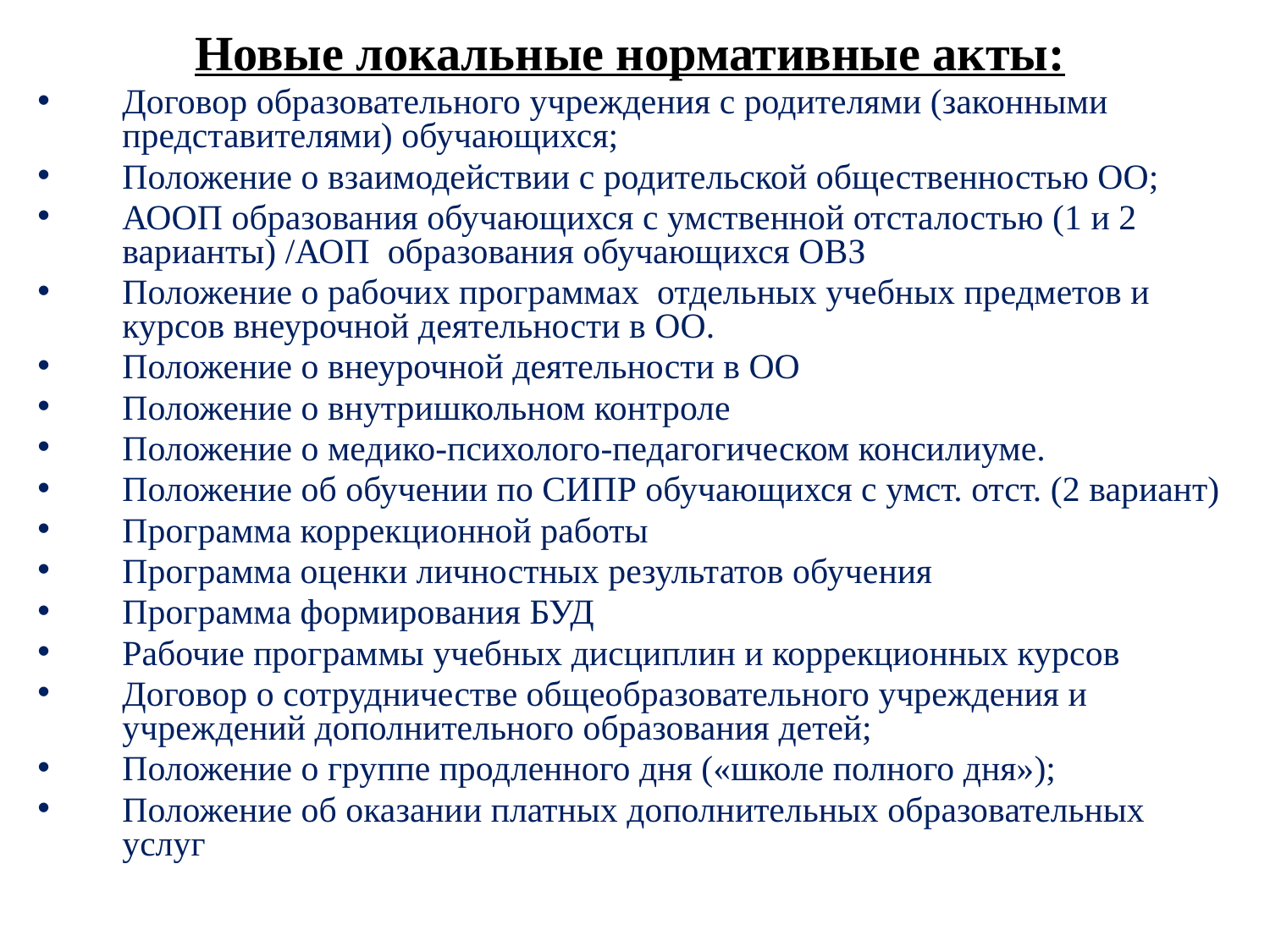

Новые локальные нормативные акты:
Договор образовательного учреждения с родителями (законными представителями) обучающихся;
Положение о взаимодействии с родительской общественностью ОО;
АООП образования обучающихся с умственной отсталостью (1 и 2 варианты) /АОП  образования обучающихся ОВЗ
Положение о рабочих программах  отдельных учебных предметов и курсов внеурочной деятельности в ОО.
Положение о внеурочной деятельности в ОО
Положение о внутришкольном контроле
Положение о медико-психолого-педагогическом консилиуме.
Положение об обучении по СИПР обучающихся с умст. отст. (2 вариант)
Программа коррекционной работы
Программа оценки личностных результатов обучения
Программа формирования БУД
Рабочие программы учебных дисциплин и коррекционных курсов
Договор о сотрудничестве общеобразовательного учреждения и учреждений дополнительного образования детей;
Положение о группе продленного дня («школе полного дня»);
Положение об оказании платных дополнительных образовательных услуг